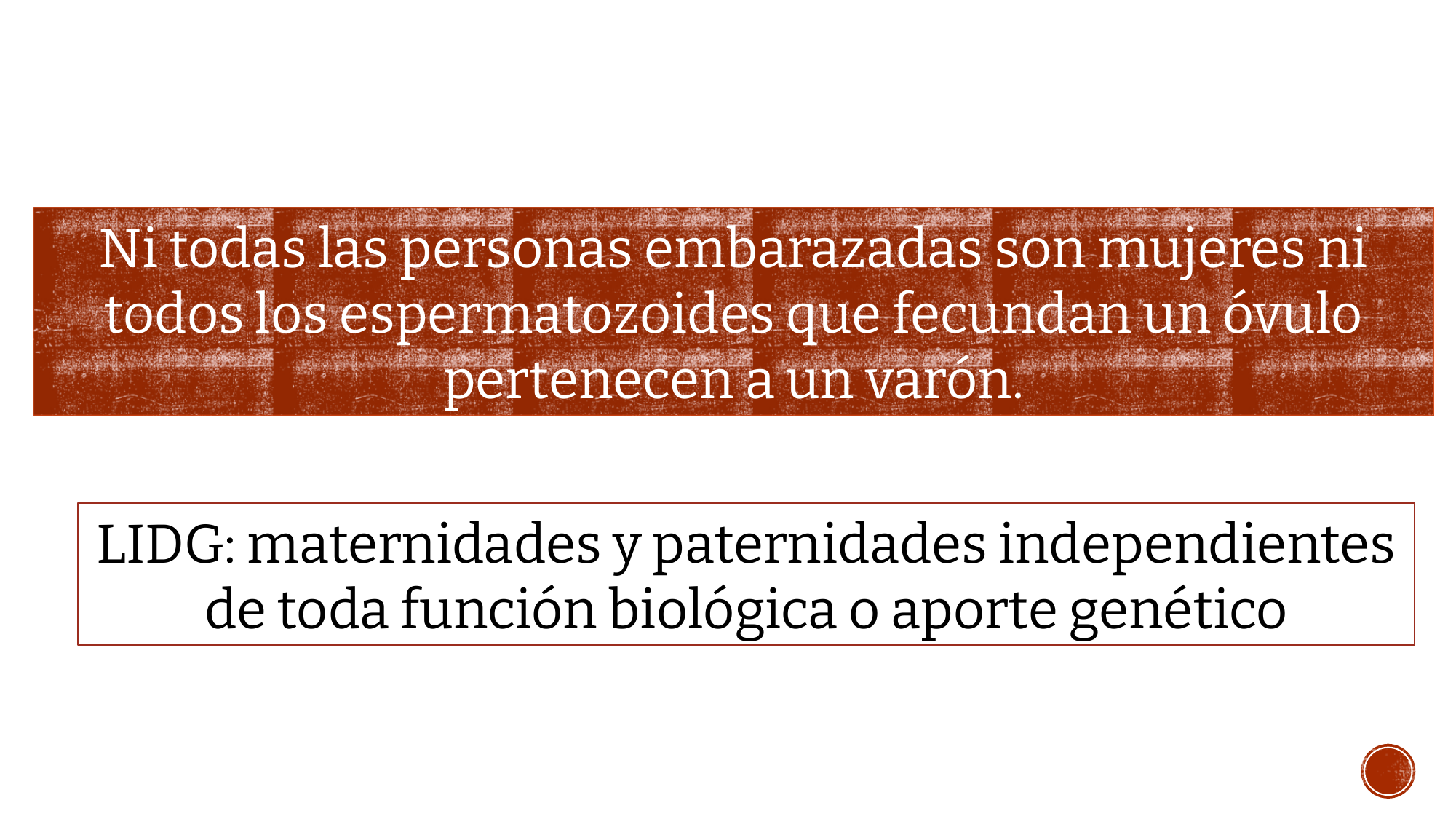

Ni todas las personas embarazadas son mujeres ni todos los espermatozoides que fecundan un óvulo pertenecen a un varón.

LIDG: maternidades y paternidades independientes de toda función biológica o aporte genético